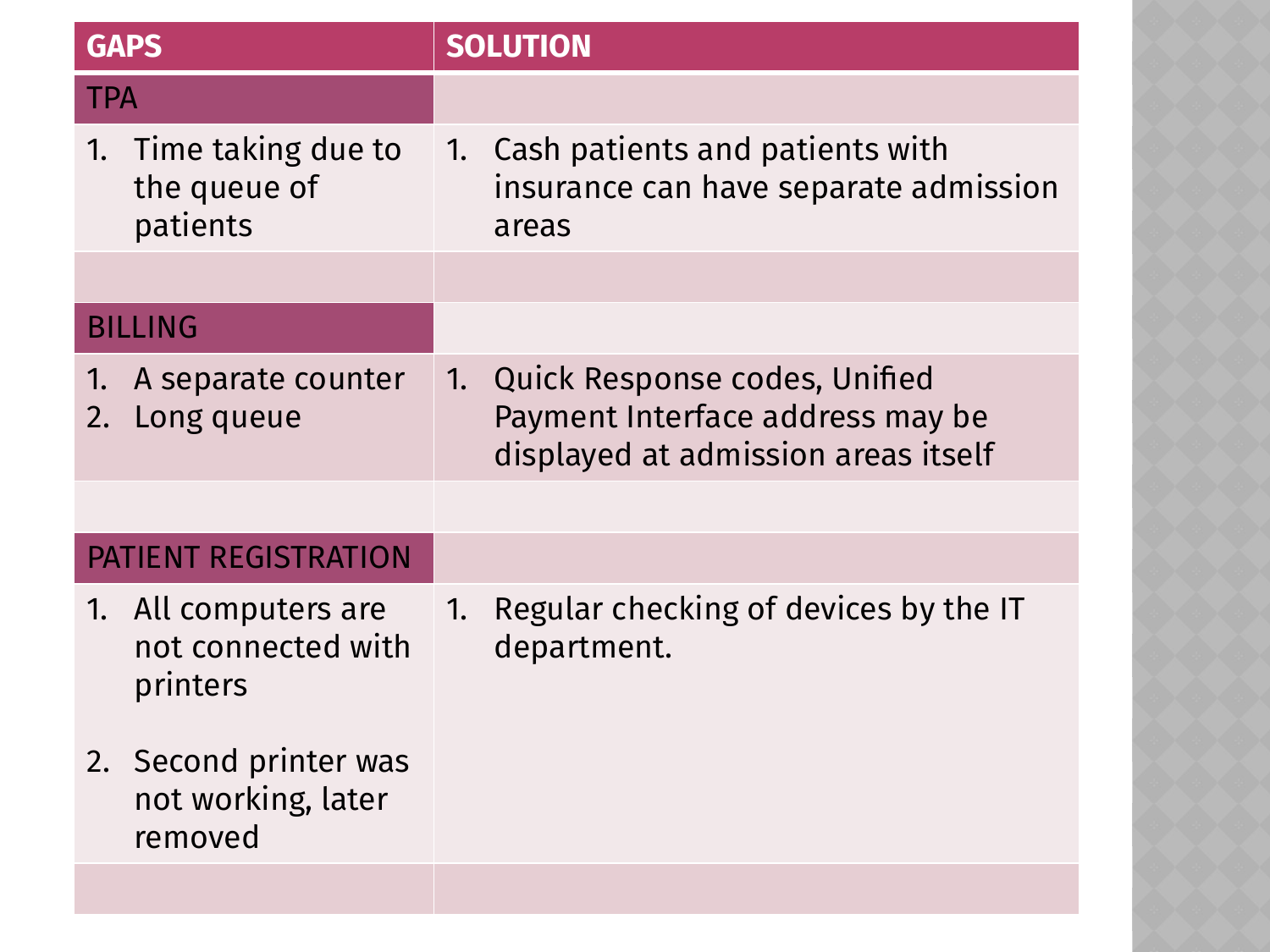

| GAPS | SOLUTION |
| --- | --- |
| TPA |  |
| Time taking due to the queue of patients | Cash patients and patients with insurance can have separate admission areas |
|  |  |
| BILLING |  |
| A separate counter Long queue | Quick Response codes, Unified Payment Interface address may be displayed at admission areas itself |
|  |  |
| PATIENT REGISTRATION |  |
| All computers are not connected with printers Second printer was not working, later removed | Regular checking of devices by the IT department. |
|  |  |